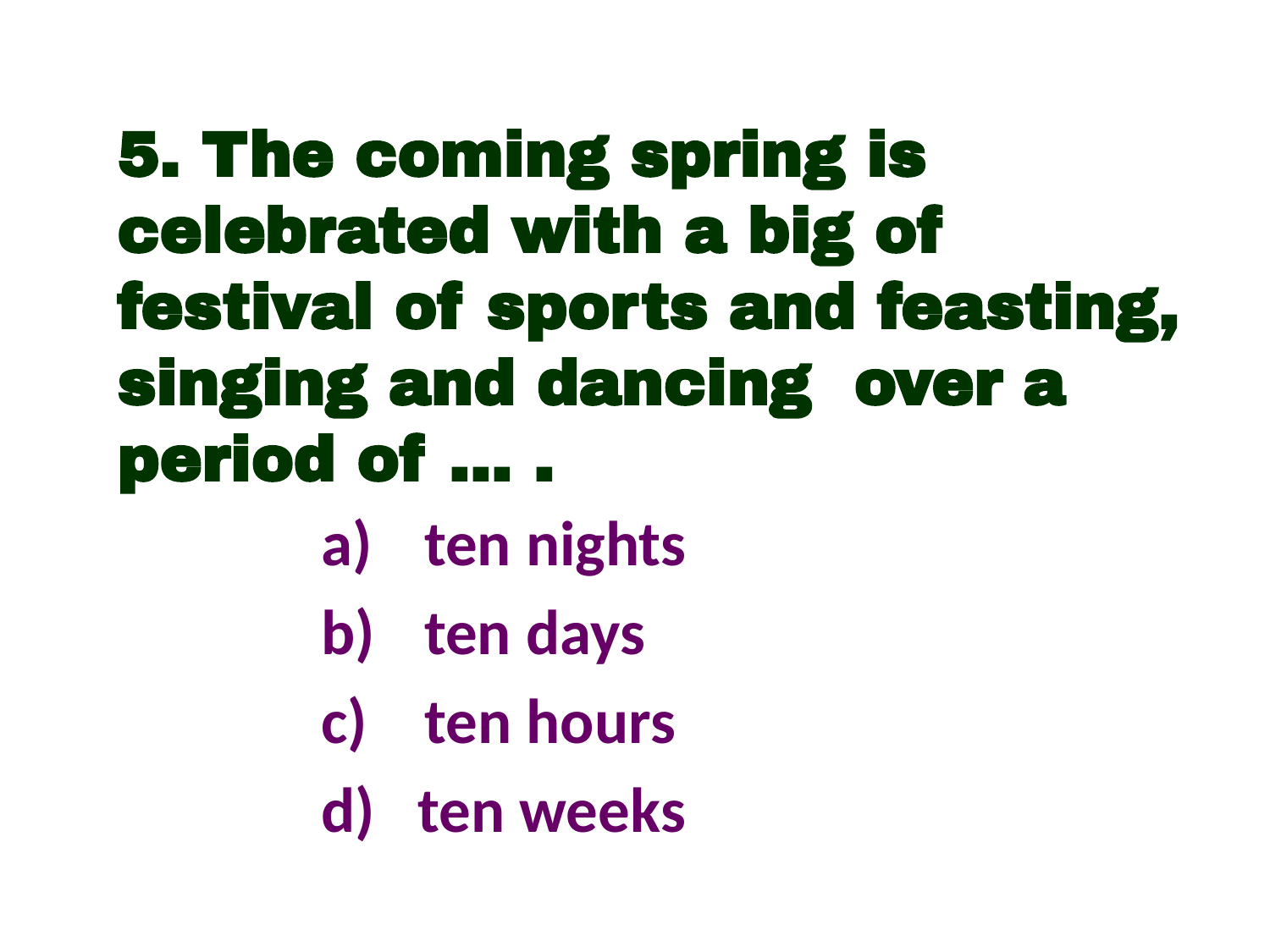

5. The coming spring is celebrated with a big of festival of sports and feasting, singing and dancing  over a period of … .
ten nights
ten days
c)    ten hours
d)   ten weeks